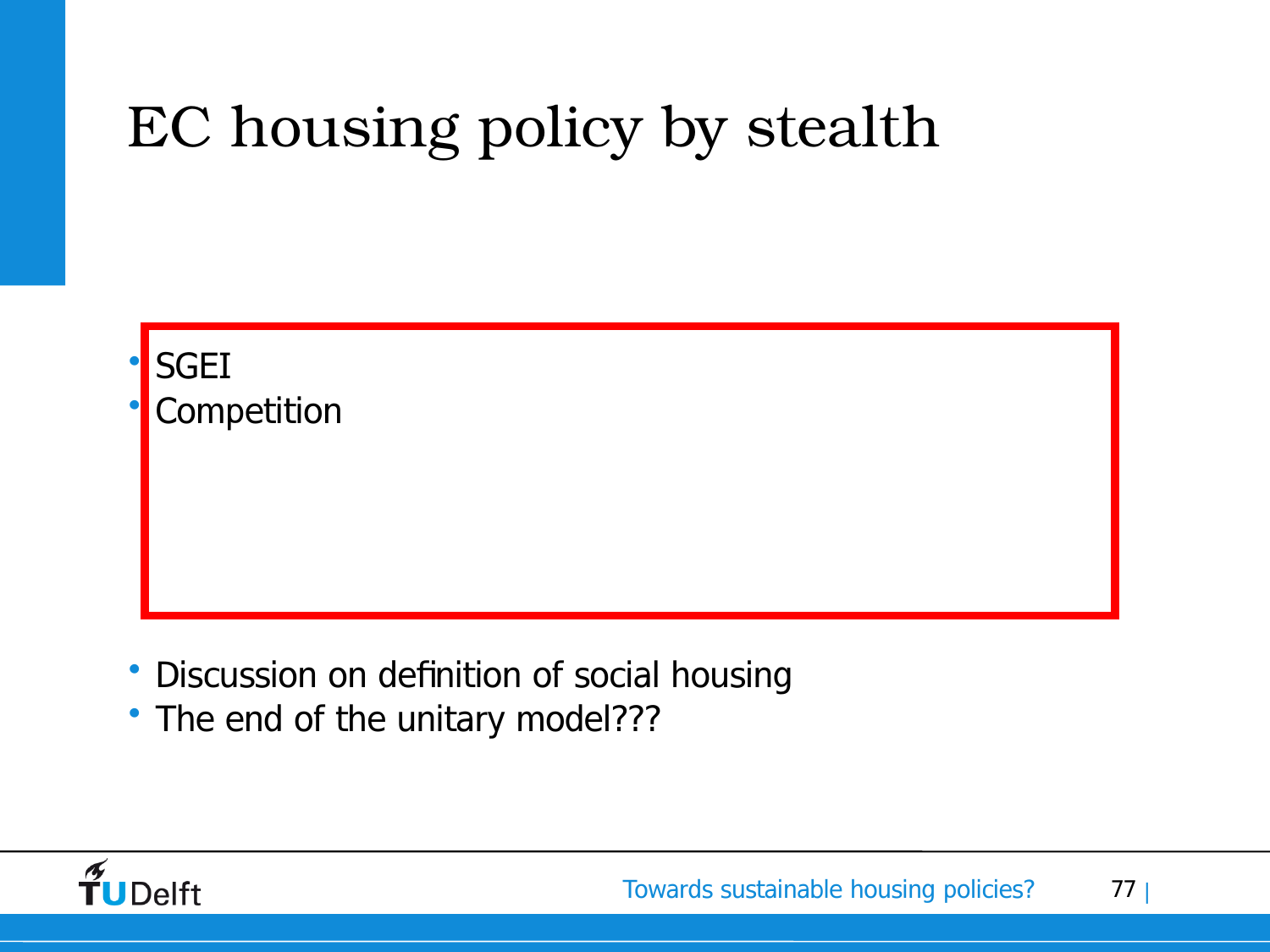

# EC housing policy by stealth

SGEI
Competition

Discussion on definition of social housing
The end of the unitary model???